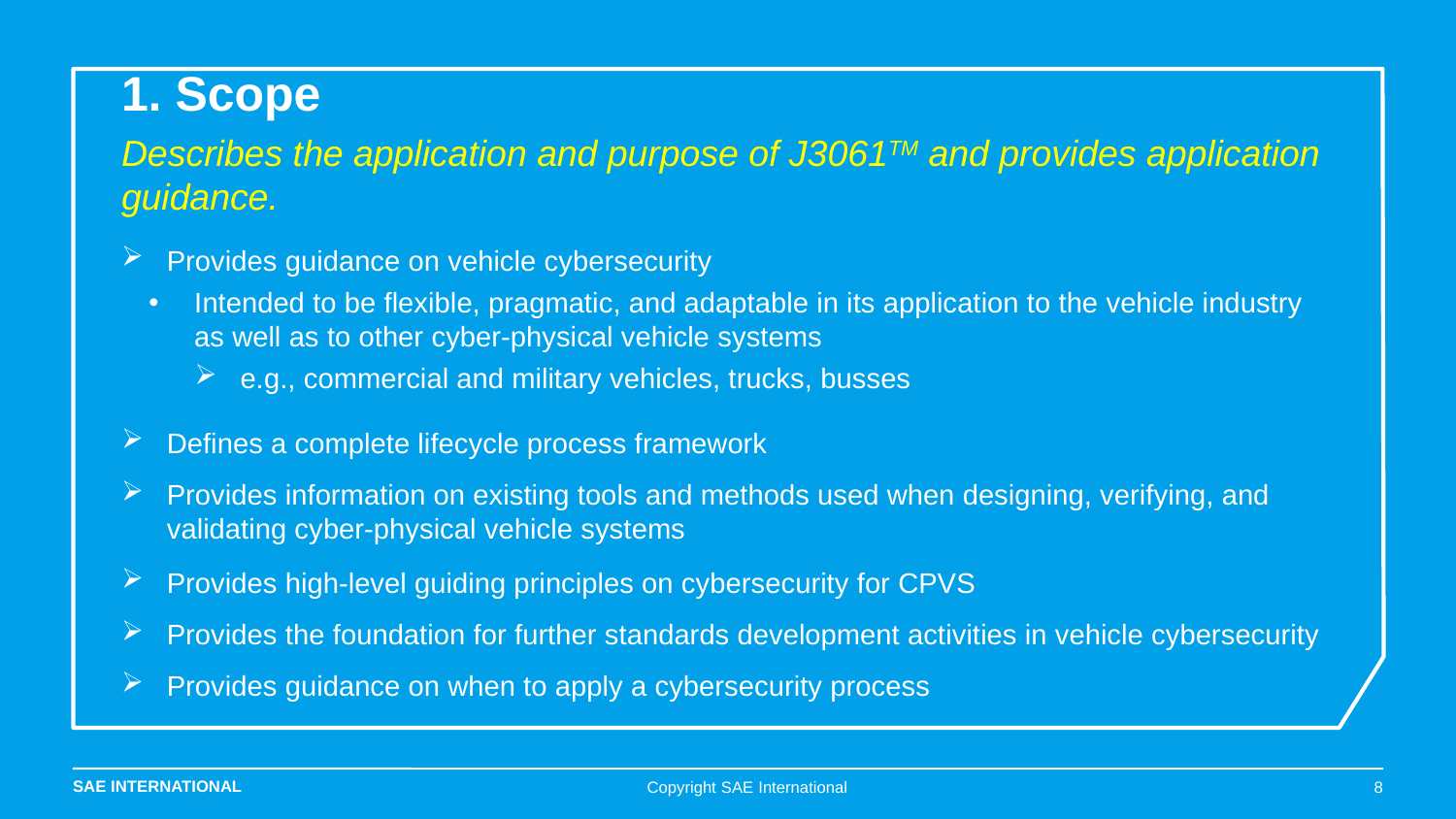

# 1. Scope
Describes the application and purpose of J3061TM and provides application guidance.
Provides guidance on vehicle cybersecurity
Intended to be flexible, pragmatic, and adaptable in its application to the vehicle industry as well as to other cyber-physical vehicle systems
e.g., commercial and military vehicles, trucks, busses

Defines a complete lifecycle process framework
Provides information on existing tools and methods used when designing, verifying, and validating cyber-physical vehicle systems
Provides high-level guiding principles on cybersecurity for CPVS
Provides the foundation for further standards development activities in vehicle cybersecurity
Provides guidance on when to apply a cybersecurity process
Copyright SAE International
8